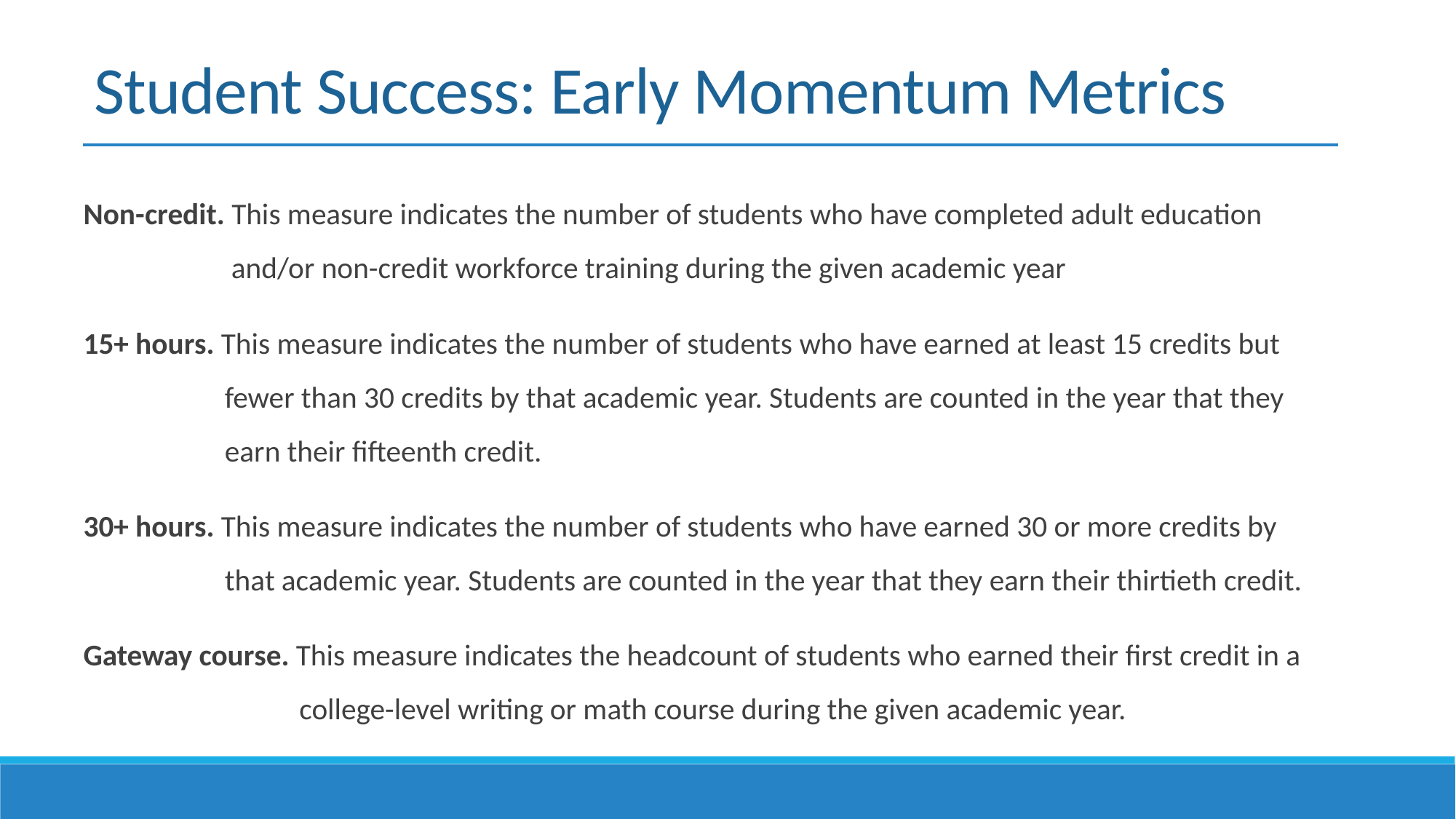

# Student Success: Early Momentum Metrics
Non-credit. This measure indicates the number of students who have completed adult education and/or non-credit workforce training during the given academic year
15+ hours. This measure indicates the number of students who have earned at least 15 credits but fewer than 30 credits by that academic year. Students are counted in the year that they earn their fifteenth credit.
30+ hours. This measure indicates the number of students who have earned 30 or more credits by that academic year. Students are counted in the year that they earn their thirtieth credit.
Gateway course. This measure indicates the headcount of students who earned their first credit in a college-level writing or math course during the given academic year.